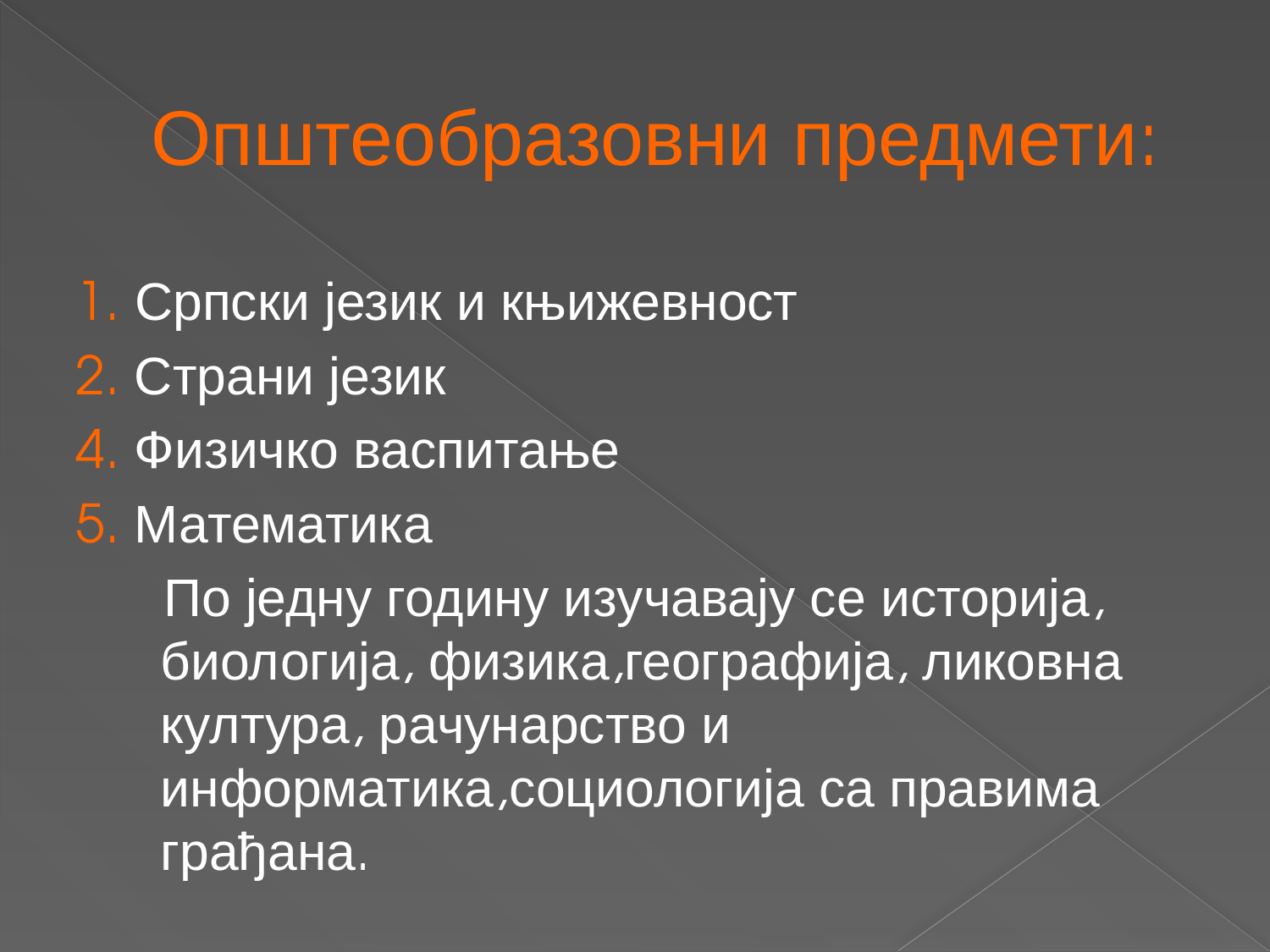

# Општеобразовни предмети:
1. Српски језик и књижевност
2. Страни језик
4. Физичко васпитање
5. Математика
      По једну годину изучавају се историја, биологија, физика,географија, ликовна култура, рачунарство и информатика,социологија са правима грађана.